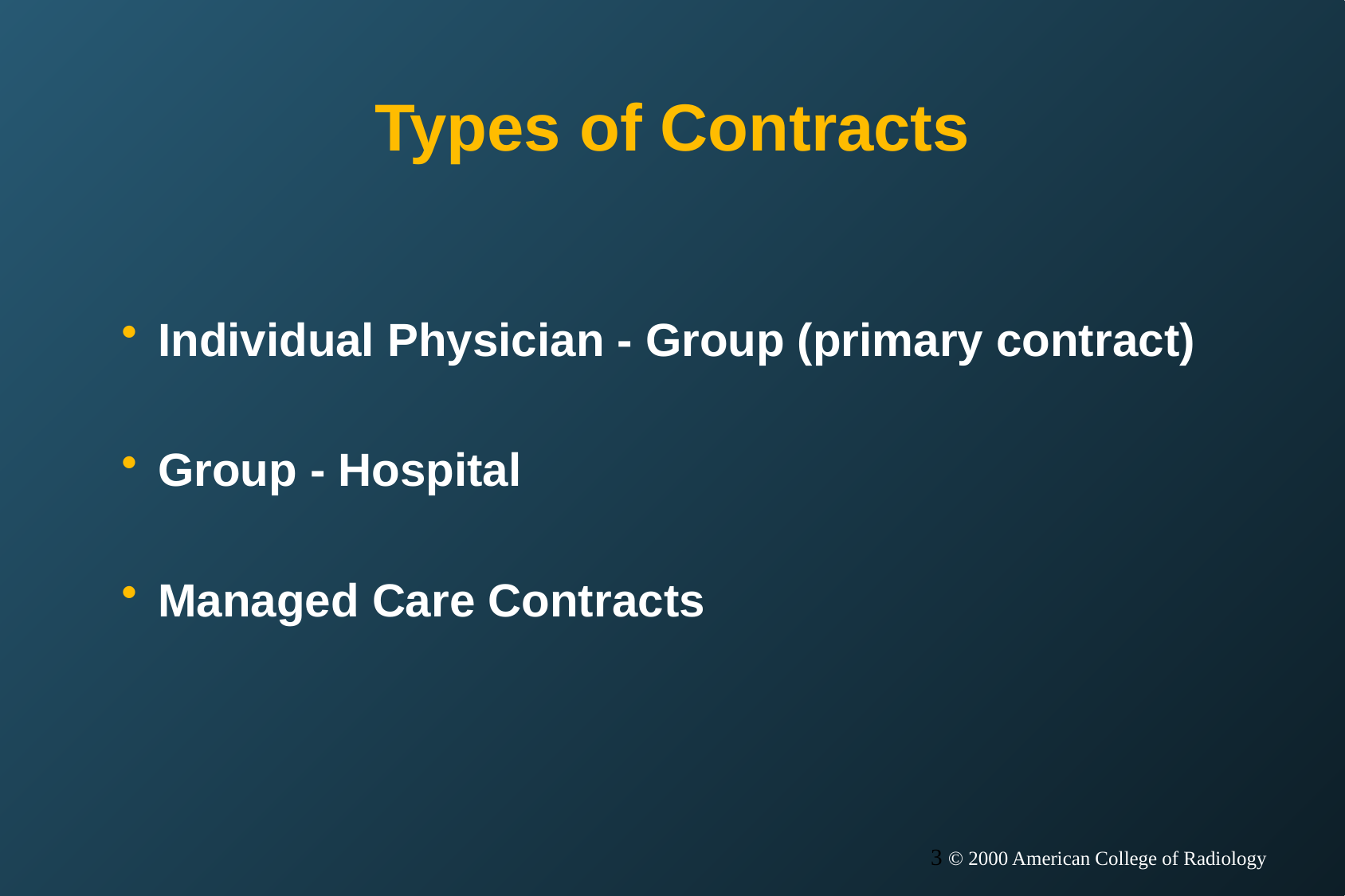

# Types of Contracts

Individual Physician - Group (primary contract)

Group - Hospital

Managed Care Contracts
3 © 2000 American College of Radiology